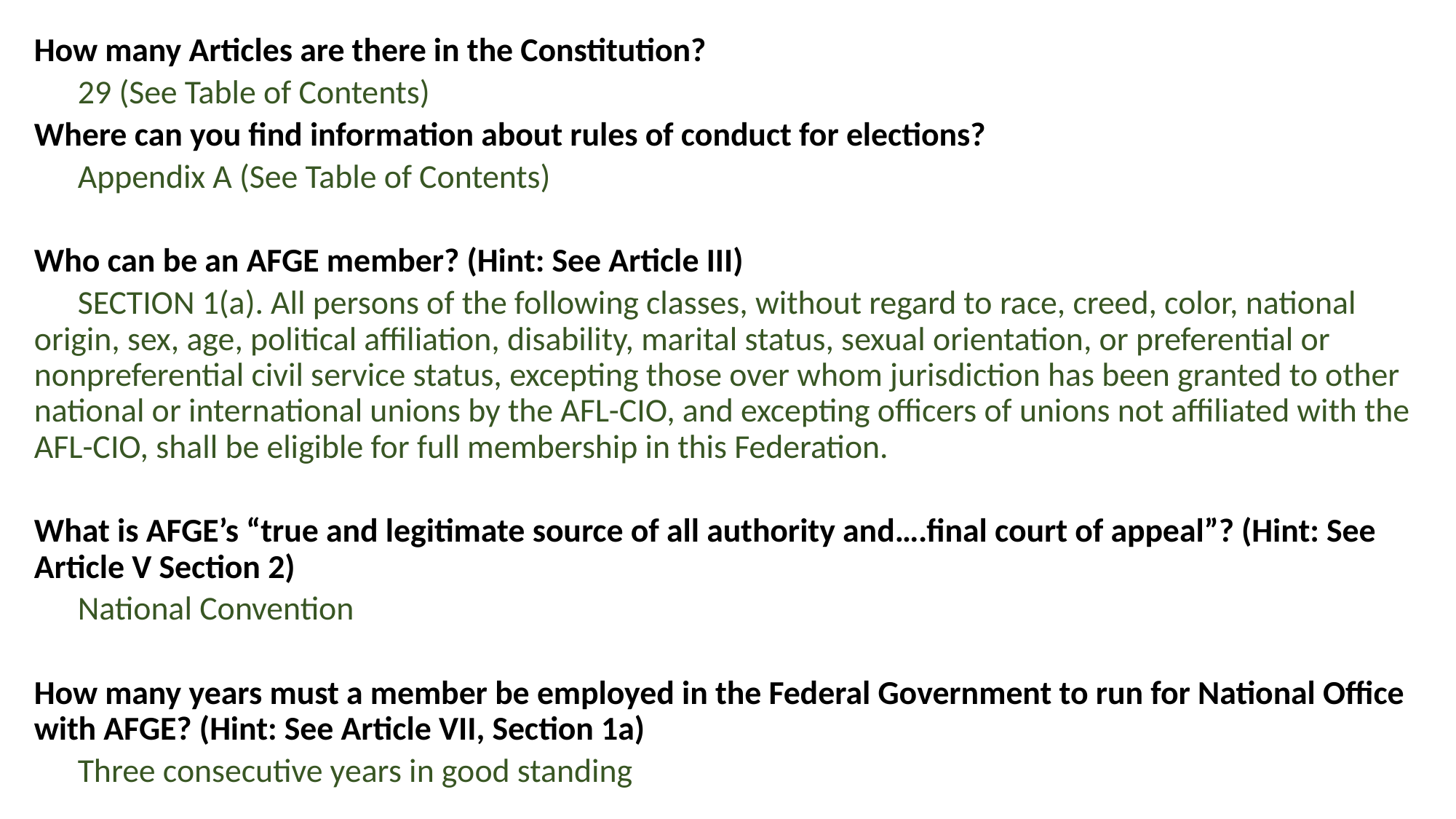

How many Articles are there in the Constitution?
	29 (See Table of Contents)
Where can you find information about rules of conduct for elections?
	Appendix A (See Table of Contents)

Who can be an AFGE member? (Hint: See Article III)
	SECTION 1(a). All persons of the following classes, without regard to race, creed, color, national origin, sex, age, political affiliation, disability, marital status, sexual orientation, or preferential or nonpreferential civil service status, excepting those over whom jurisdiction has been granted to other national or international unions by the AFL-CIO, and excepting officers of unions not affiliated with the AFL-CIO, shall be eligible for full membership in this Federation.

What is AFGE’s “true and legitimate source of all authority and….final court of appeal”? (Hint: See Article V Section 2)
	National Convention

How many years must a member be employed in the Federal Government to run for National Office with AFGE? (Hint: See Article VII, Section 1a)
	Three consecutive years in good standing